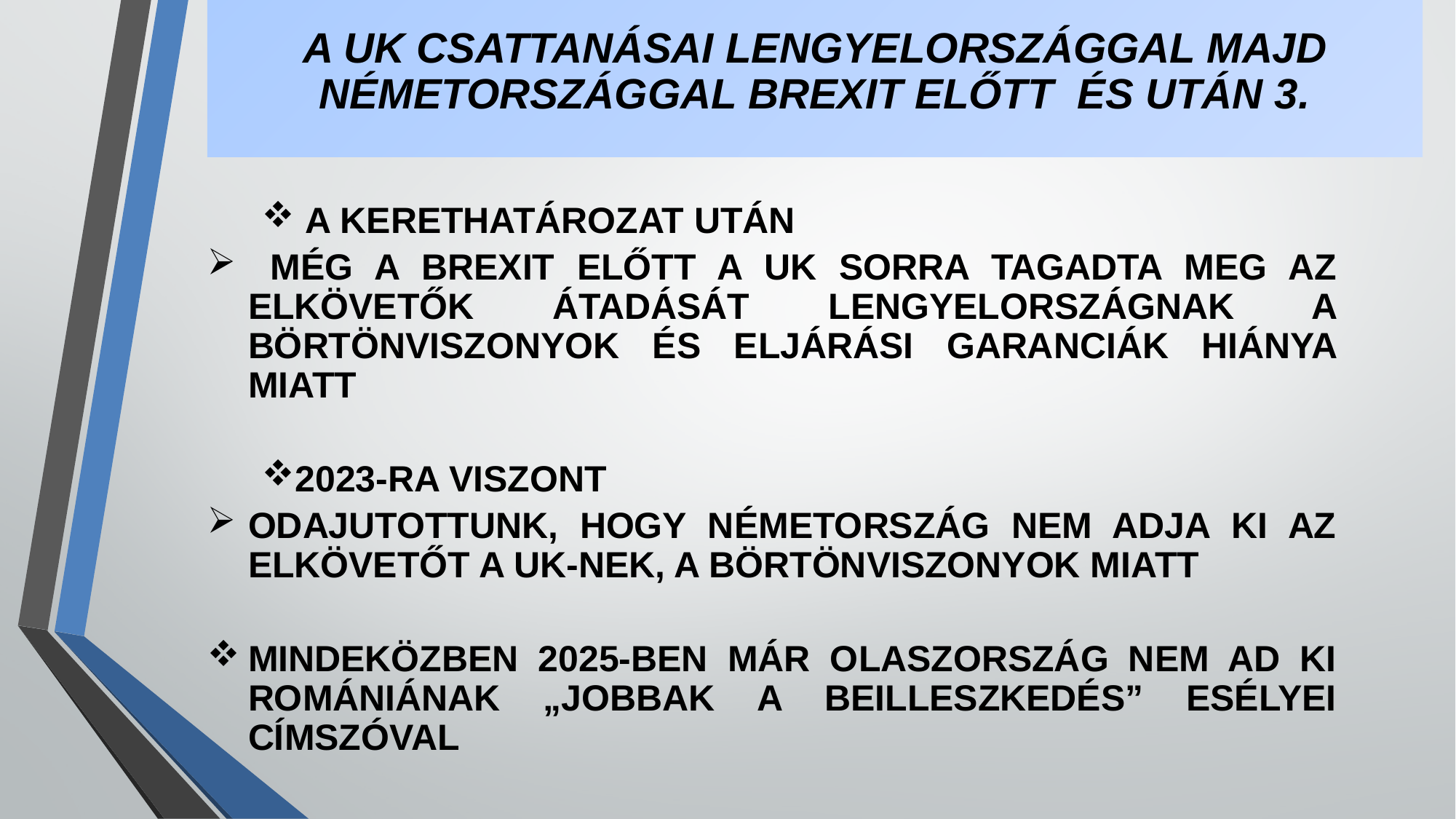

# A UK CSATTANÁSAI LENGYELORSZÁGGAL MAJD NÉMETORSZÁGGAL BREXIT ELŐTT  ÉS UTÁN 3.

 A KERETHATÁROZAT UTÁN
 MÉG A BREXIT ELŐTT A UK SORRA TAGADTA MEG AZ ELKÖVETŐK ÁTADÁSÁT LENGYELORSZÁGNAK A BÖRTÖNVISZONYOK ÉS ELJÁRÁSI GARANCIÁK HIÁNYA MIATT

2023-RA VISZONT
ODAJUTOTTUNK, HOGY NÉMETORSZÁG NEM ADJA KI AZ ELKÖVETŐT A UK-NEK, A BÖRTÖNVISZONYOK MIATT

MINDEKÖZBEN 2025-BEN MÁR OLASZORSZÁG NEM AD KI ROMÁNIÁNAK „JOBBAK A BEILLESZKEDÉS” ESÉLYEI CÍMSZÓVAL